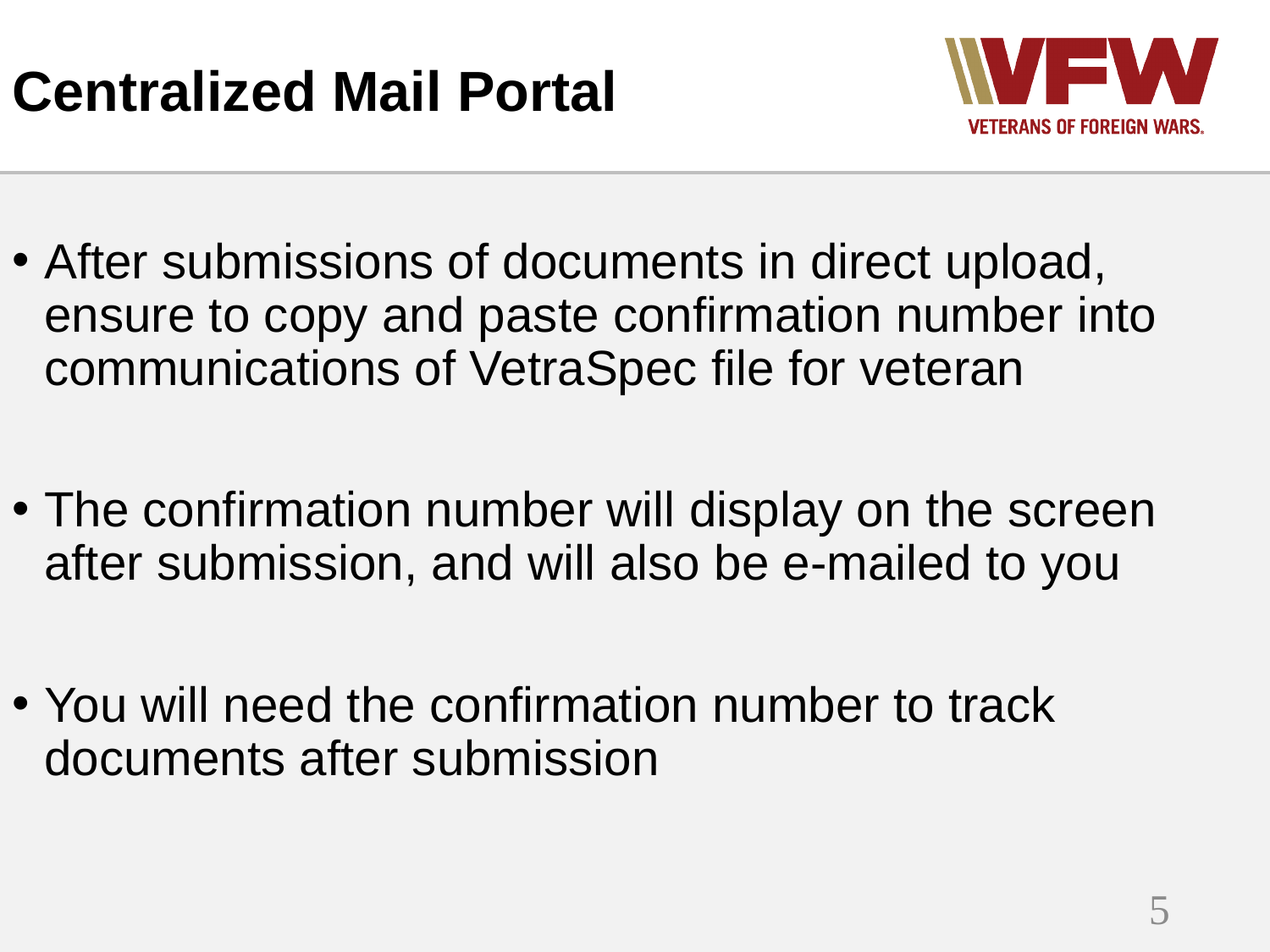

# Centralized Mail Portal
After submissions of documents in direct upload, ensure to copy and paste confirmation number into communications of VetraSpec file for veteran

The confirmation number will display on the screen after submission, and will also be e-mailed to you

You will need the confirmation number to track documents after submission

5